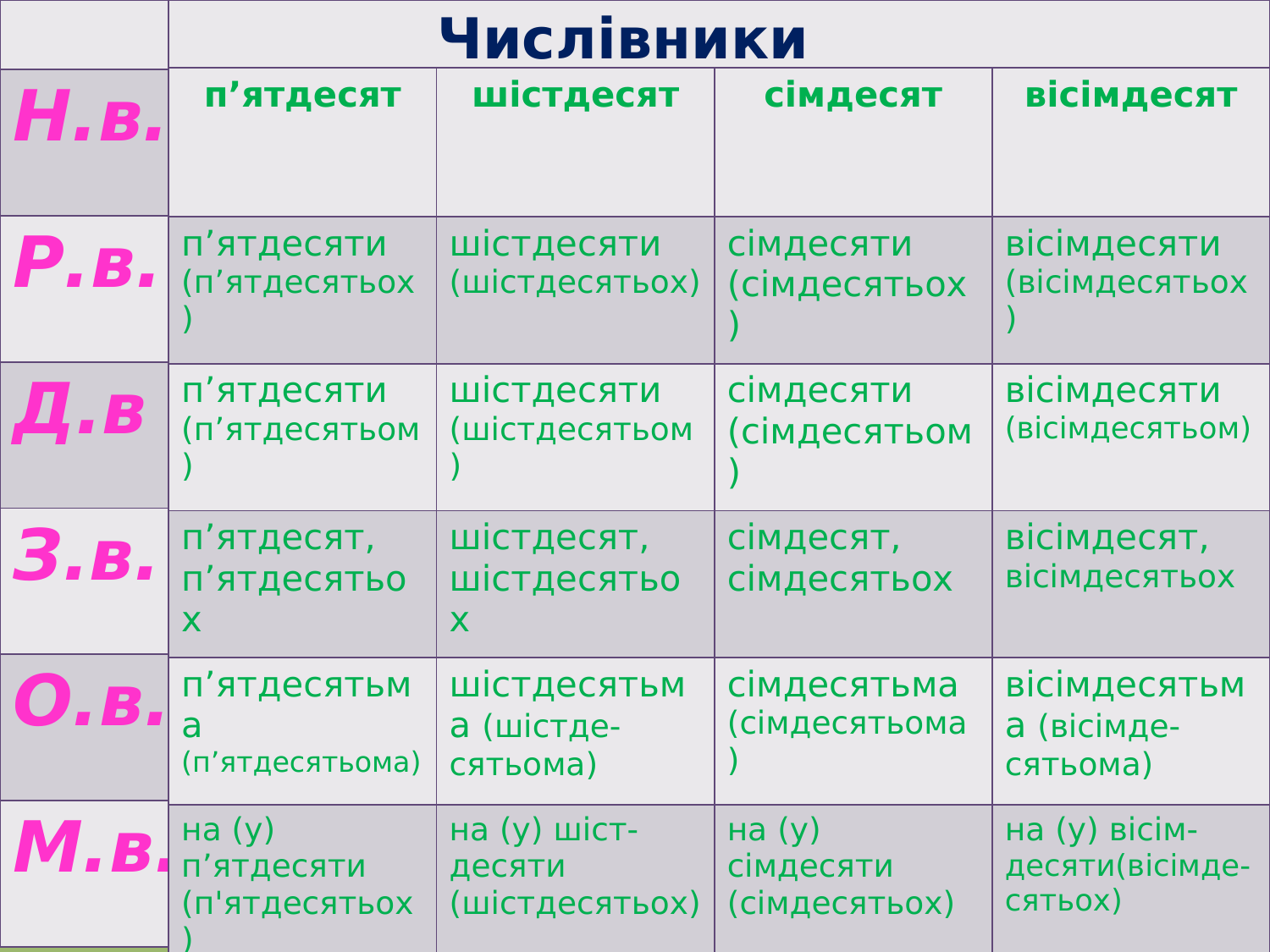

|  |
| --- |
| Н.в. |
| Р.в. |
| Д.в |
| З.в. |
| О.в. |
| М.в. |
| Числівники |
| --- |
| п’ятдесят | шістдесят | сімдесят | вісімдесят |
| --- | --- | --- | --- |
| п’ятдесяти (п’ятдесятьох) | шістдесяти (шістдесятьох) | сімдесяти (сімдесятьох) | вісімдесяти (вісімдесятьох) |
| п’ятдесяти (п’ятдесятьом) | шістдесяти (шістдесятьом) | сімдесяти (сімдесятьом) | вісімдесяти (вісімдесятьом) |
| п’ятдесят, п’ятдесятьох | шістдесят, шістдесятьох | сімдесят, сімдесятьох | вісімдесят, вісімдесятьох |
| п’ятдесятьма (п’ятдесятьома) | шістдесятьма (шістде- сятьома) | сімдесятьма (сімдесятьома) | вісімдесятьма (вісімде- сятьома) |
| на (у) п’ятдесяти (п'ятдесятьох) | на (у) шіст- десяти (шістдесятьох) | на (у) сімдесяти (сімдесятьох) | на (у) вісім- десяти(вісімде- сятьох) |
#